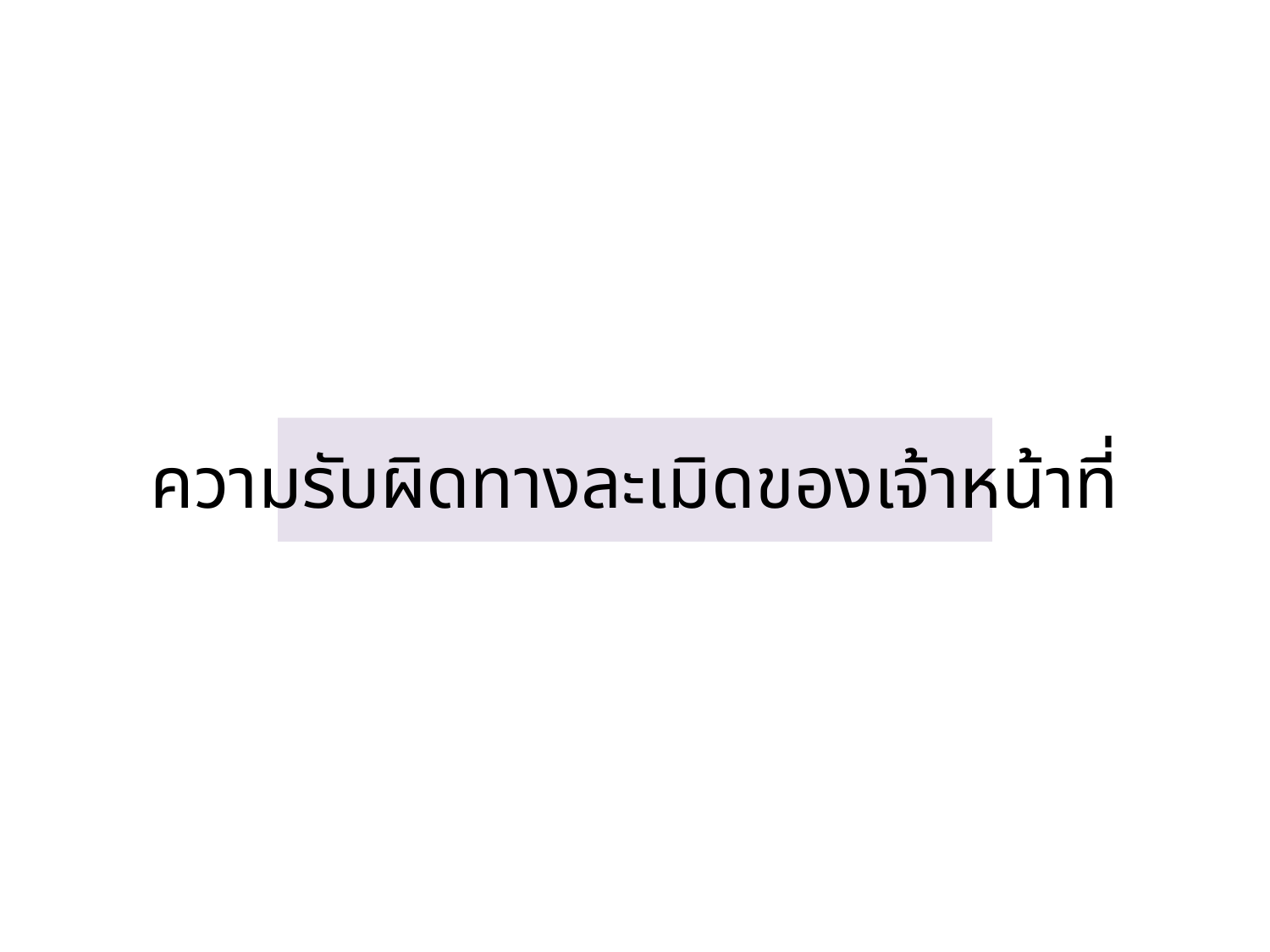

ความรับผิดทางละเมิดของเจ้าหน้าที่